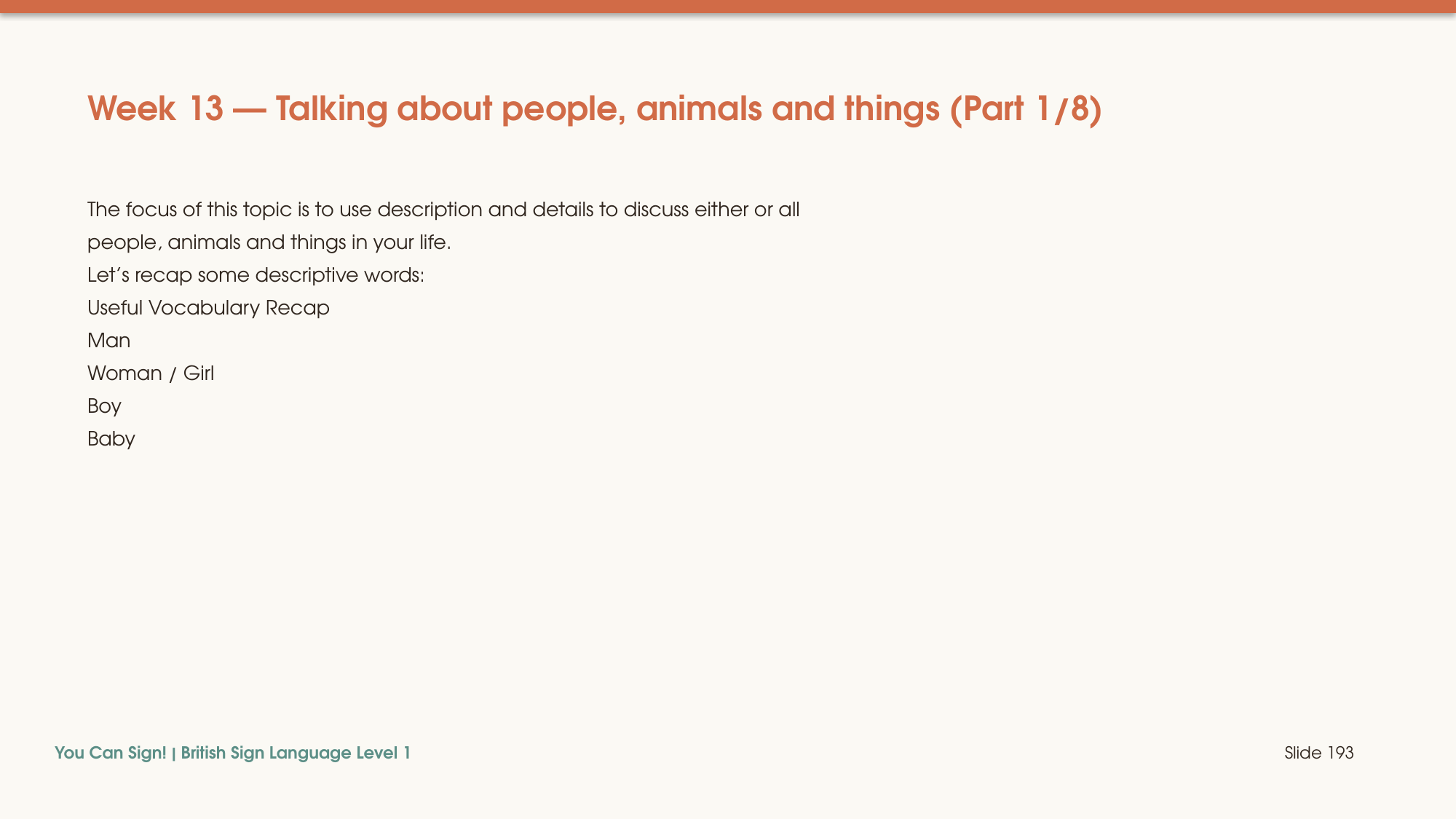

Week 13 — Talking about people, animals and things (Part 1/8)
The focus of this topic is to use description and details to discuss either or all
people, animals and things in your life.
Let’s recap some descriptive words:
Useful Vocabulary Recap
Man
Woman / Girl
Boy
Baby
You Can Sign! | British Sign Language Level 1
Slide 193